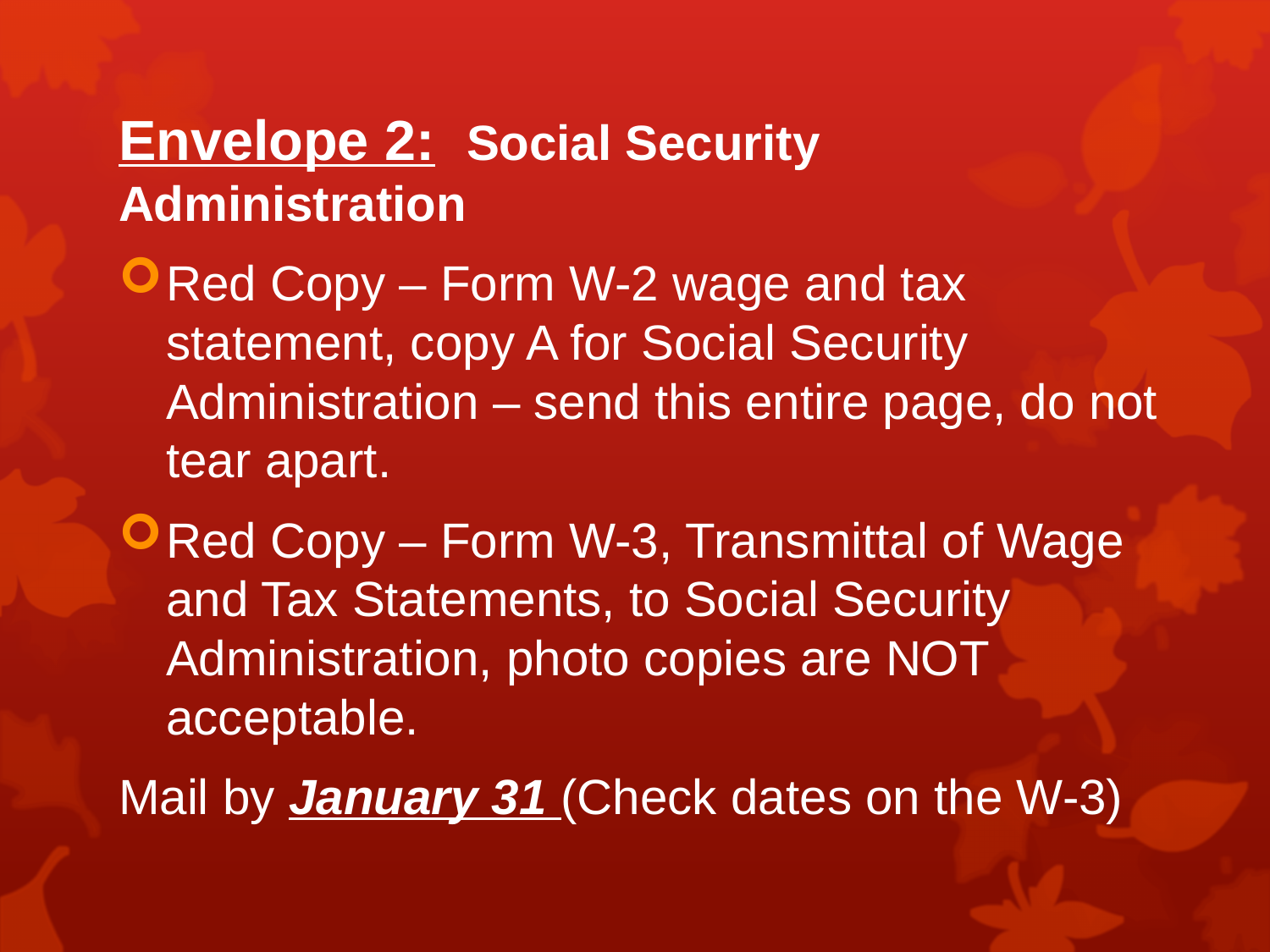

Envelope 2:  Social Security Administration
Red Copy – Form W-2 wage and tax statement, copy A for Social Security Administration – send this entire page, do not tear apart.
Red Copy – Form W-3, Transmittal of Wage and Tax Statements, to Social Security Administration, photo copies are NOT acceptable.
Mail by January 31 (Check dates on the W-3)